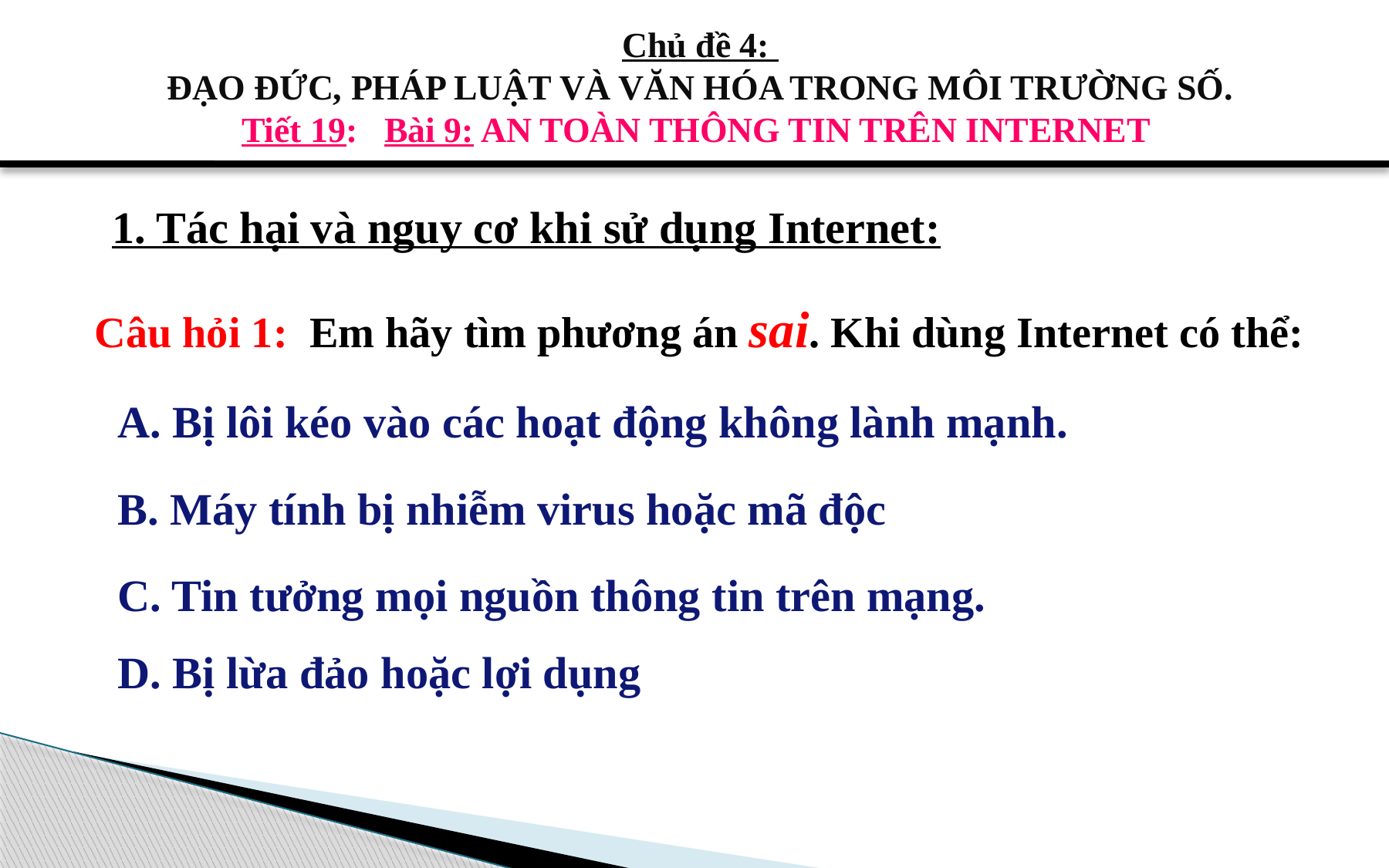

# Chủ đề 4: ĐẠO ĐỨC, PHÁP LUẬT VÀ VĂN HÓA TRONG MÔI TRƯỜNG SỐ. Tiết 19:   Bài 9: AN TOÀN THÔNG TIN TRÊN INTERNET
1. Tác hại và nguy cơ khi sử dụng Internet:
Câu hỏi 1:  Em hãy tìm phương án sai. Khi dùng Internet có thể:

A. Bị lôi kéo vào các hoạt động không lành mạnh.
B. Máy tính bị nhiễm virus hoặc mã độc
C. Tin tưởng mọi nguồn thông tin trên mạng.
D. Bị lừa đảo hoặc lợi dụng